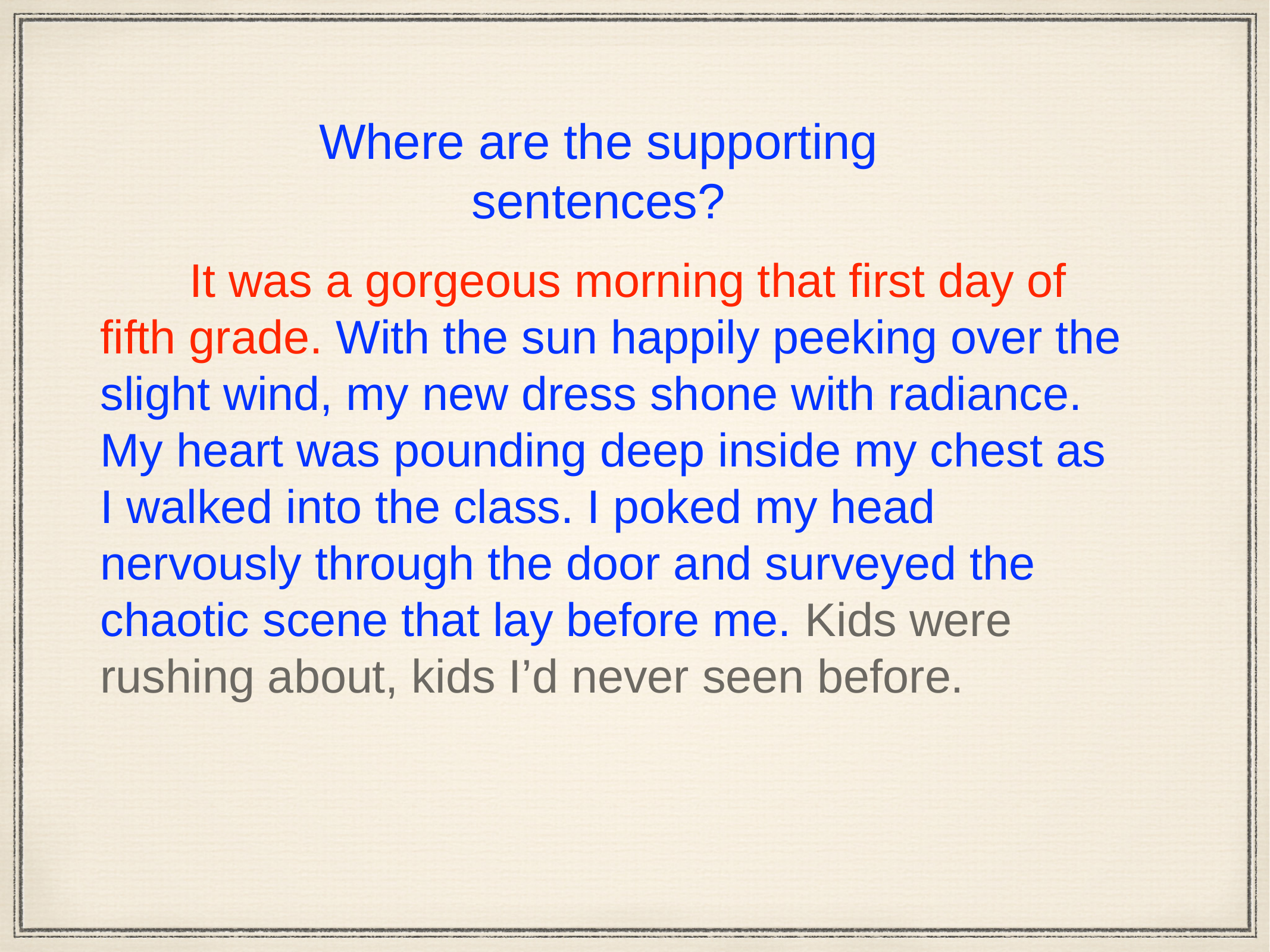

Where are the supporting sentences?
	It was a gorgeous morning that first day of fifth grade. With the sun happily peeking over the
slight wind, my new dress shone with radiance. My heart was pounding deep inside my chest as I walked into the class. I poked my head nervously through the door and surveyed the chaotic scene that lay before me. Kids were rushing about, kids I’d never seen before.